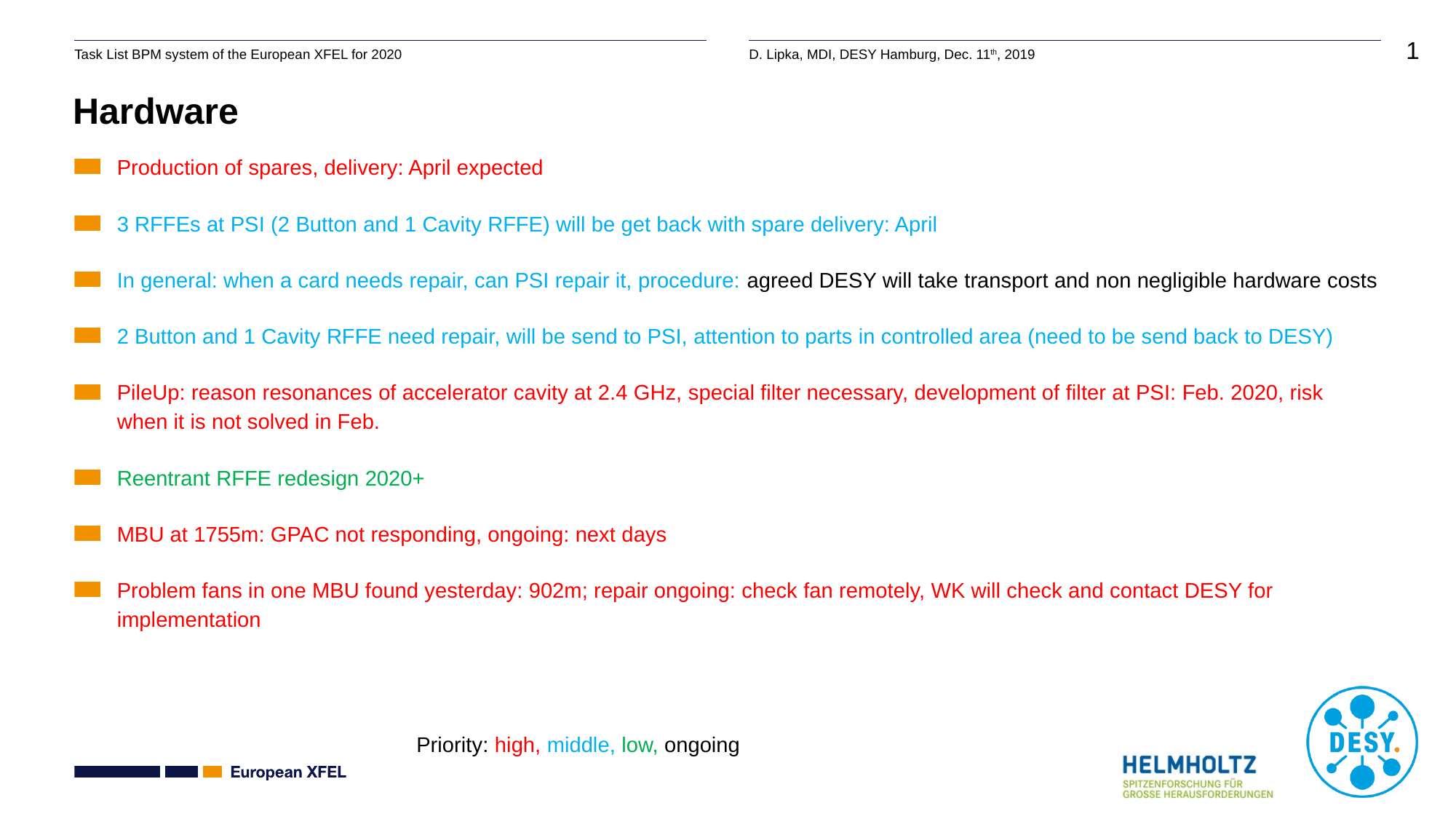

# Hardware
Production of spares, delivery: April expected
3 RFFEs at PSI (2 Button and 1 Cavity RFFE) will be get back with spare delivery: April
In general: when a card needs repair, can PSI repair it, procedure: agreed DESY will take transport and non negligible hardware costs
2 Button and 1 Cavity RFFE need repair, will be send to PSI, attention to parts in controlled area (need to be send back to DESY)
PileUp: reason resonances of accelerator cavity at 2.4 GHz, special filter necessary, development of filter at PSI: Feb. 2020, risk when it is not solved in Feb.
Reentrant RFFE redesign 2020+
MBU at 1755m: GPAC not responding, ongoing: next days
Problem fans in one MBU found yesterday: 902m; repair ongoing: check fan remotely, WK will check and contact DESY for implementation

Priority: high, middle, low, ongoing